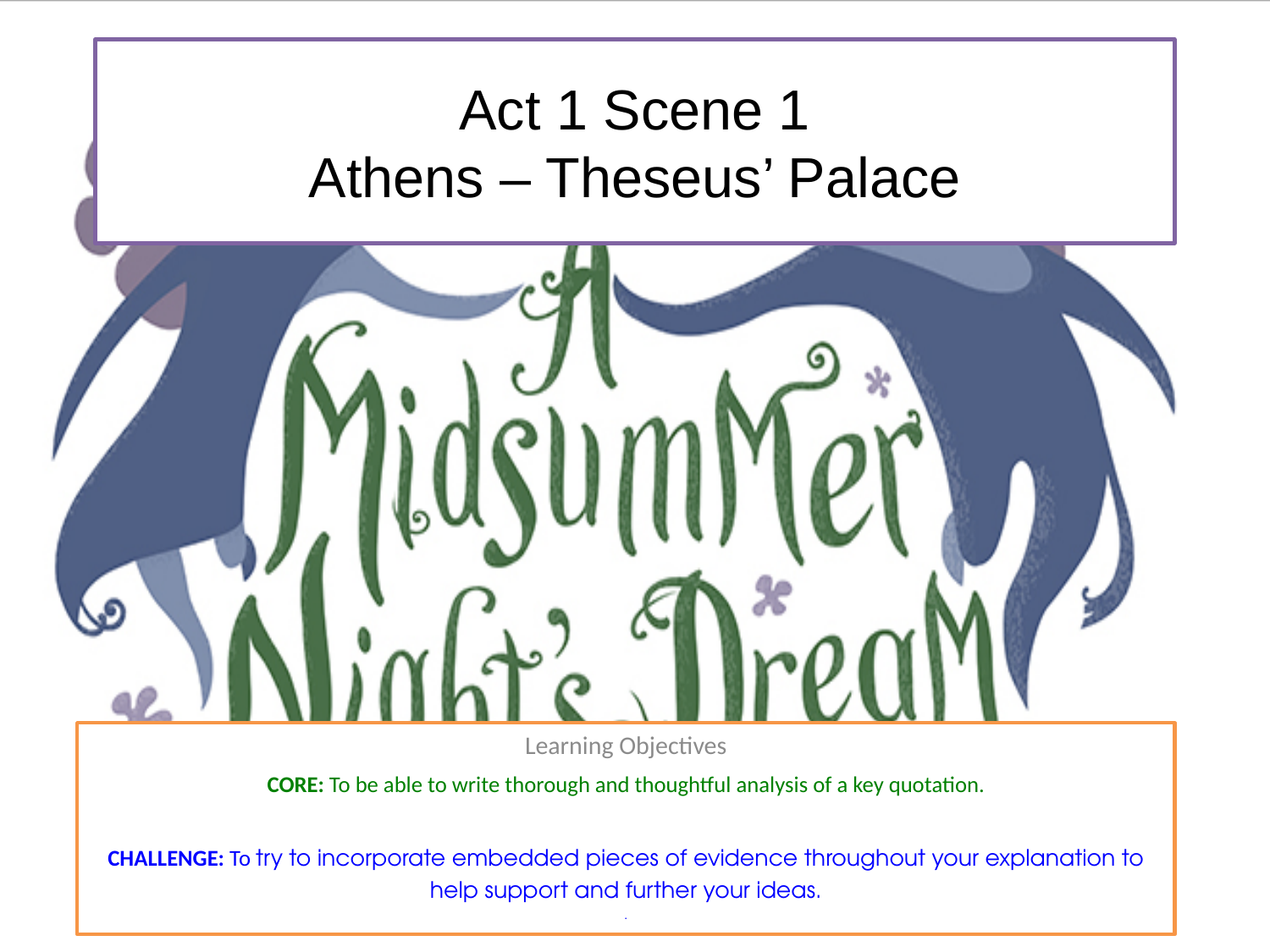

# Act 1 Scene 1 Athens – Theseus’ Palace
Learning Objectives
CORE: To be able to write thorough and thoughtful analysis of a key quotation.

CHALLENGE: To try to incorporate embedded pieces of evidence throughout your explanation to help support and further your ideas.
 .